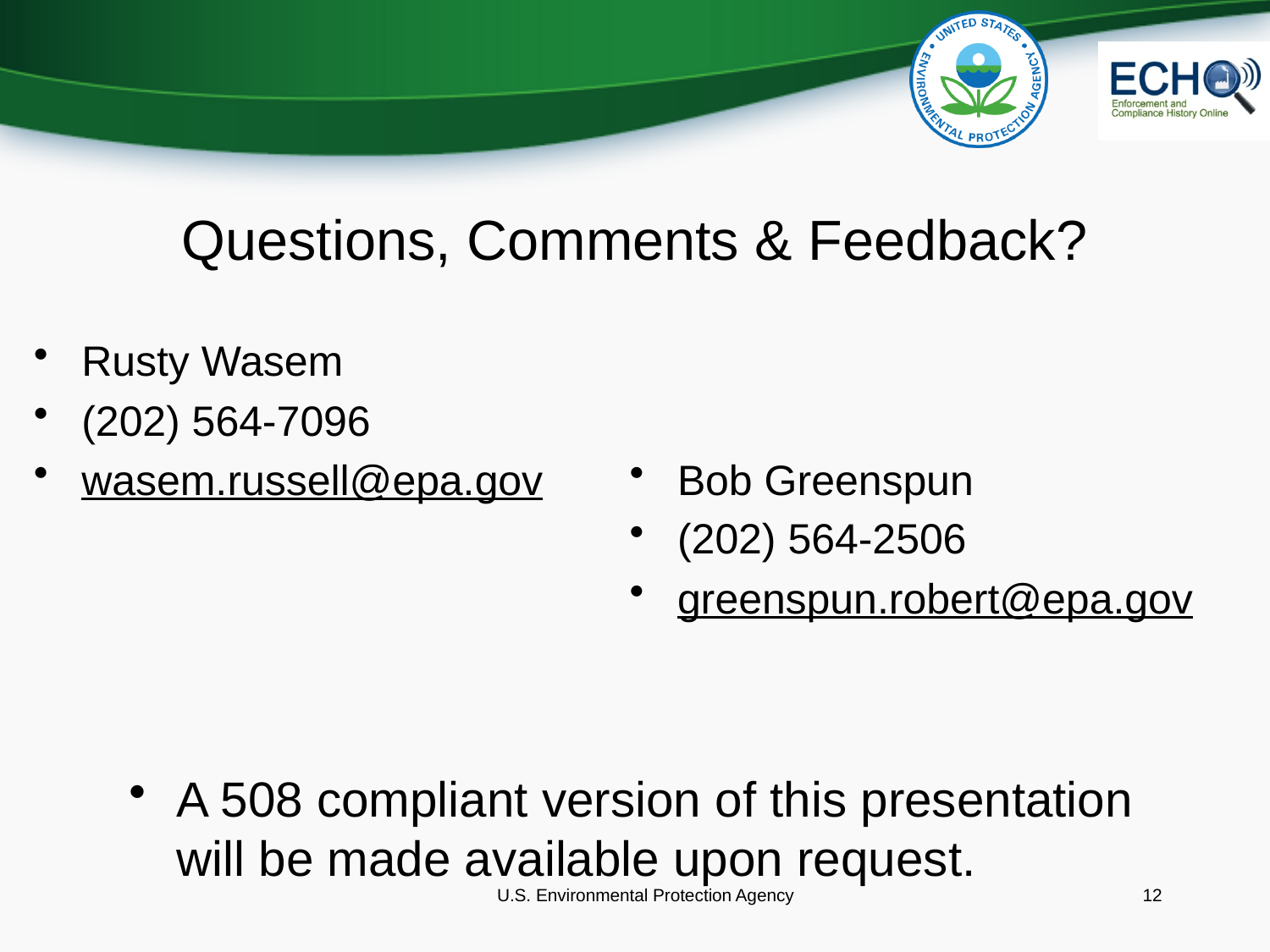

# Questions, Comments & Feedback?
Rusty Wasem
(202) 564-7096
wasem.russell@epa.gov

Bob Greenspun
(202) 564-2506
greenspun.robert@epa.gov
A 508 compliant version of this presentation will be made available upon request.
U.S. Environmental Protection Agency
12